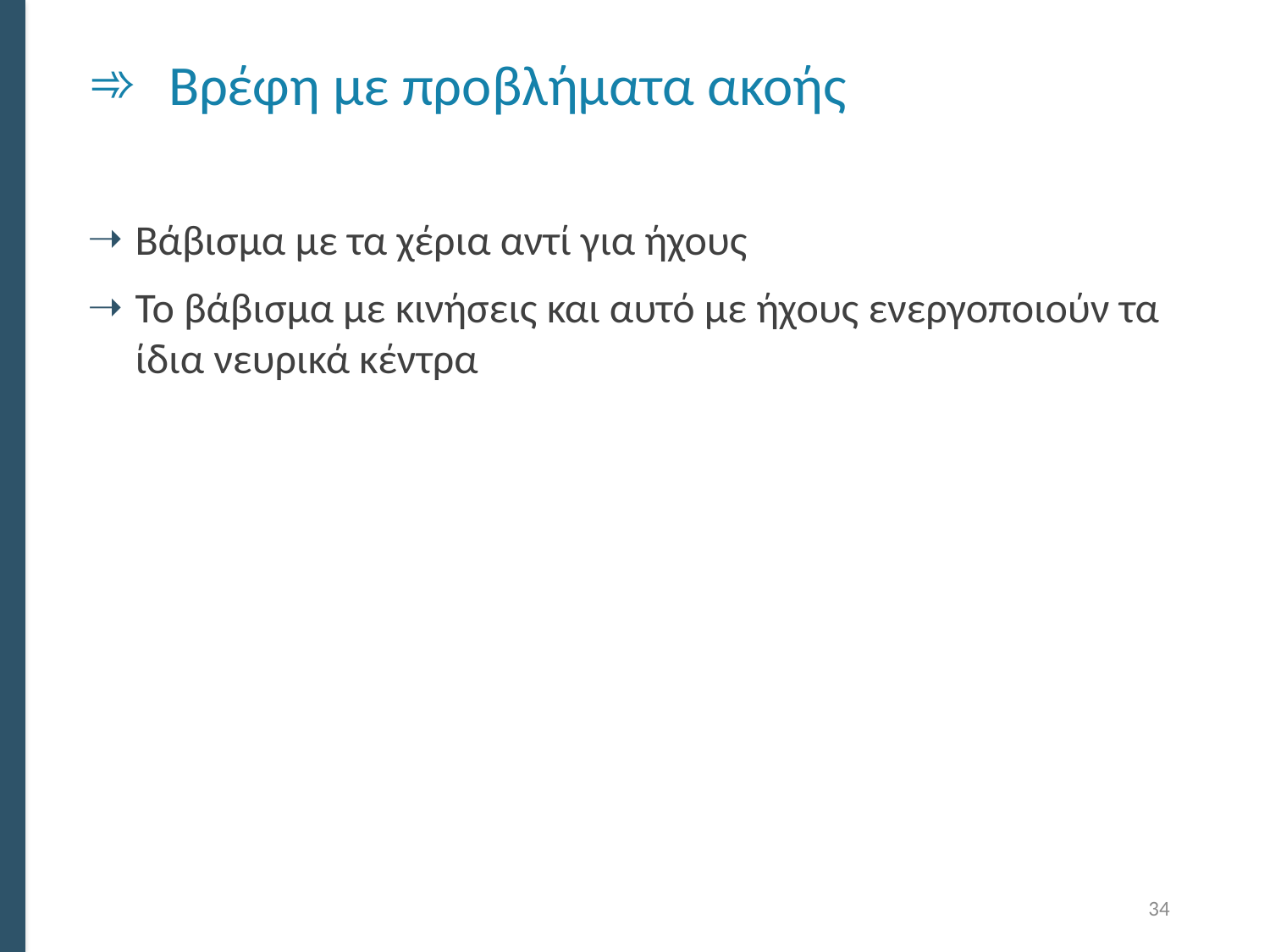

# Βρέφη με προβλήματα ακοής
Βάβισμα με τα χέρια αντί για ήχους
Το βάβισμα με κινήσεις και αυτό με ήχους ενεργοποιούν τα ίδια νευρικά κέντρα

34